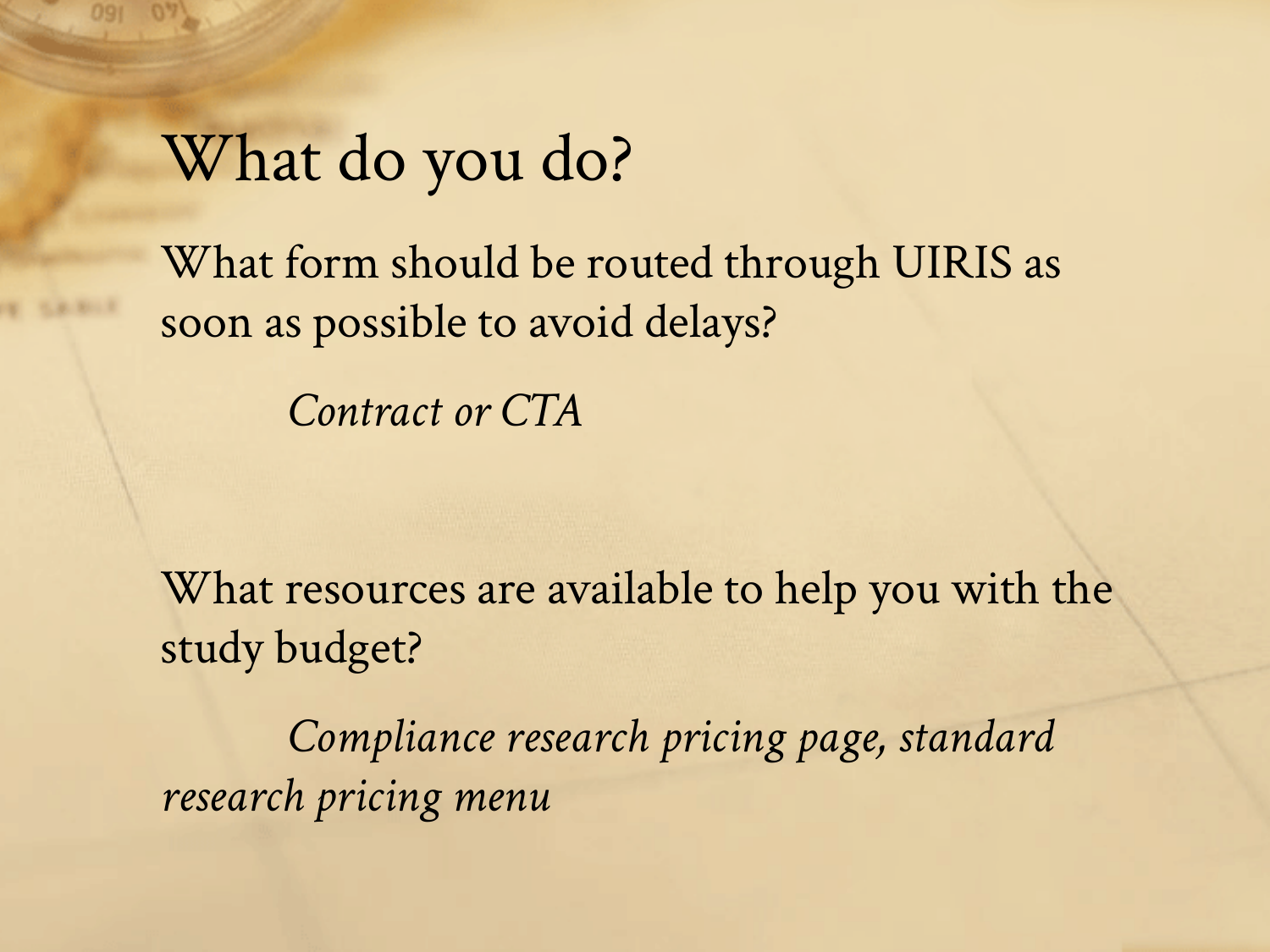

# What do you do?
What form should be routed through UIRIS as soon as possible to avoid delays?
 	Contract or CTA

What resources are available to help you with the study budget?
	Compliance research pricing page, standard research pricing menu